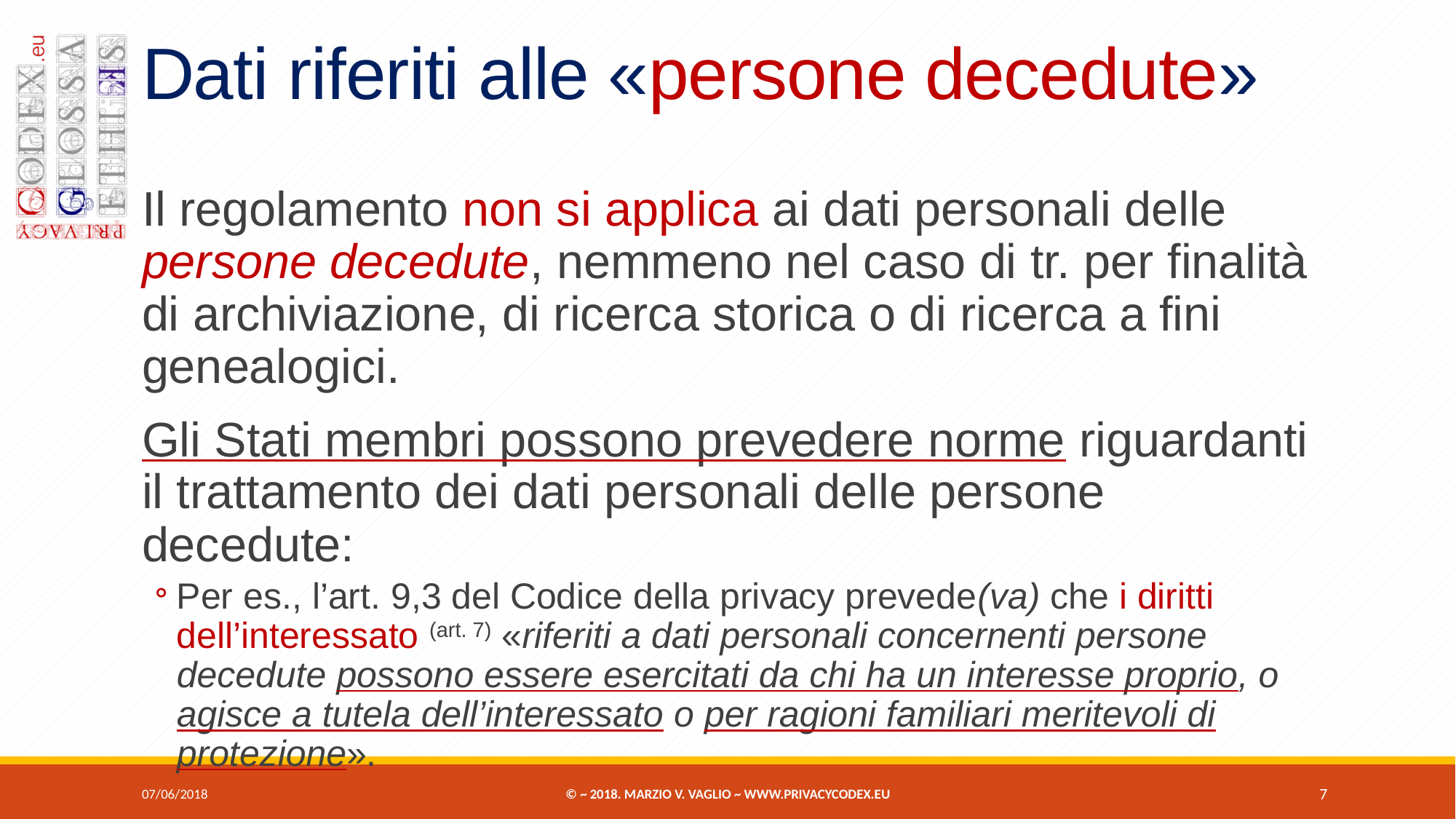

# Dati riferiti alle «persone decedute»
Il regolamento non si applica ai dati personali delle persone decedute, nemmeno nel caso di tr. per finalità di archiviazione, di ricerca storica o di ricerca a fini genealogici.
Gli Stati membri possono prevedere norme riguardanti il trattamento dei dati personali delle persone decedute:
Per es., l’art. 9,3 del Codice della privacy prevede(va) che i diritti dell’interessato (art. 7) «riferiti a dati personali concernenti persone decedute possono essere esercitati da chi ha un interesse proprio, o agisce a tutela dell’interessato o per ragioni familiari meritevoli di protezione».
07/06/2018
© ~ 2018. Marzio V. Vaglio ~ www.privacycodex.eu
7